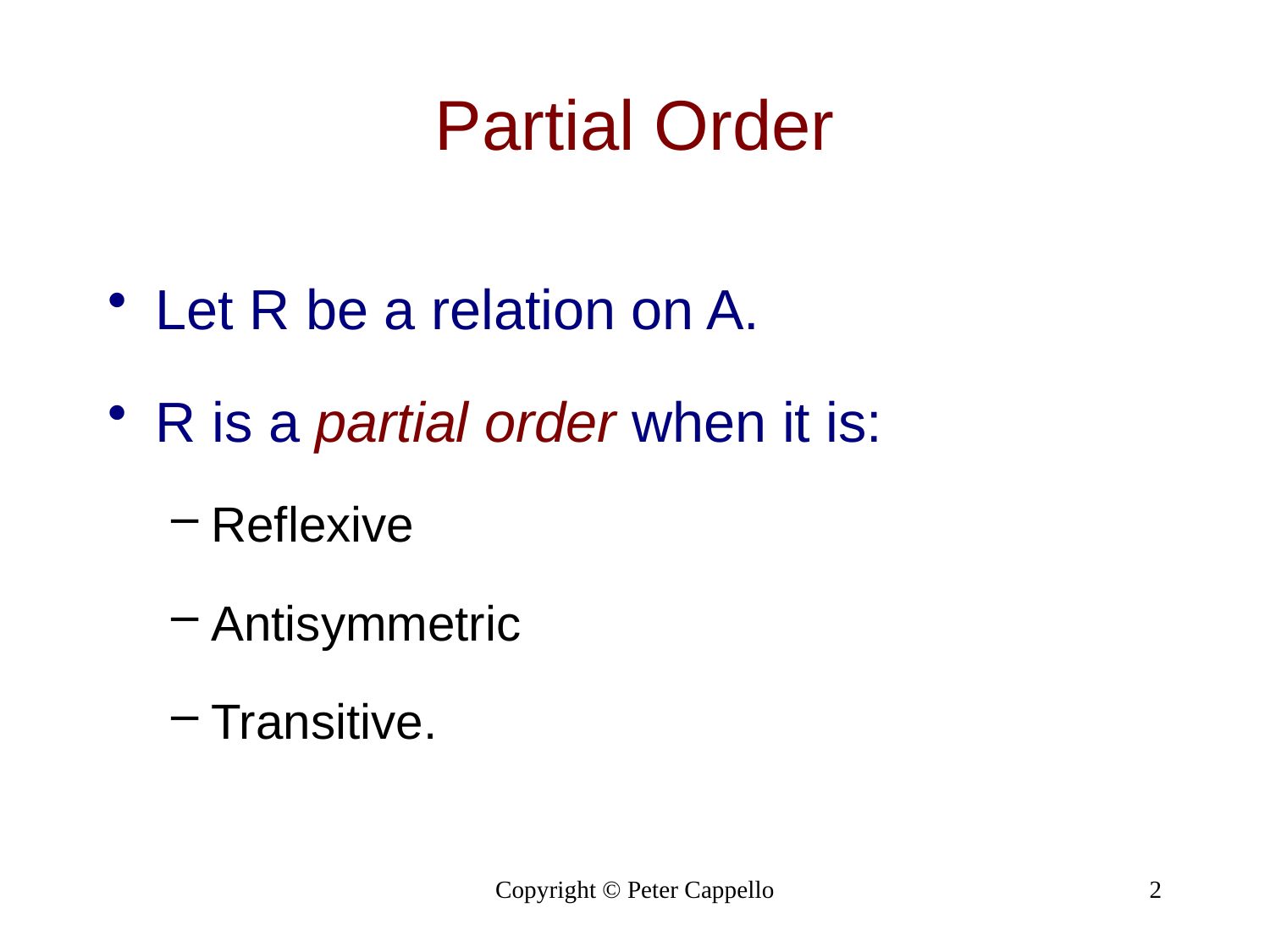

# Partial Order
Let R be a relation on A.
R is a partial order when it is:
Reflexive
Antisymmetric
Transitive.
Copyright © Peter Cappello
2